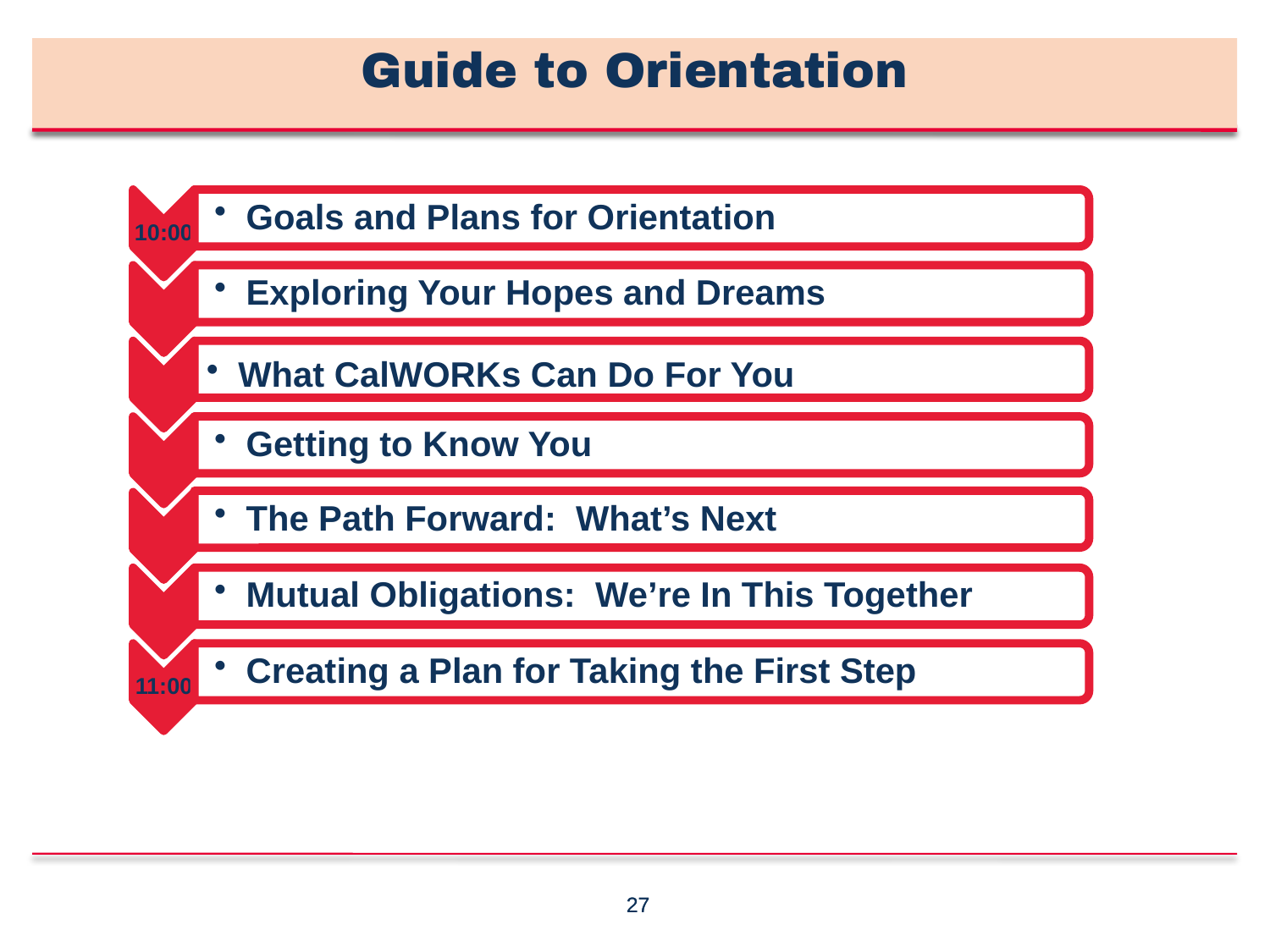

# Guide to Orientation
10:00
Goals and Plans for Orientation

Exploring Your Hopes and Dreams

What CalWORKs Can Do For You

Getting to Know You

The Path Forward:  What’s Next

Mutual Obligations:  We’re In This Together
11:00
Creating a Plan for Taking the First Step